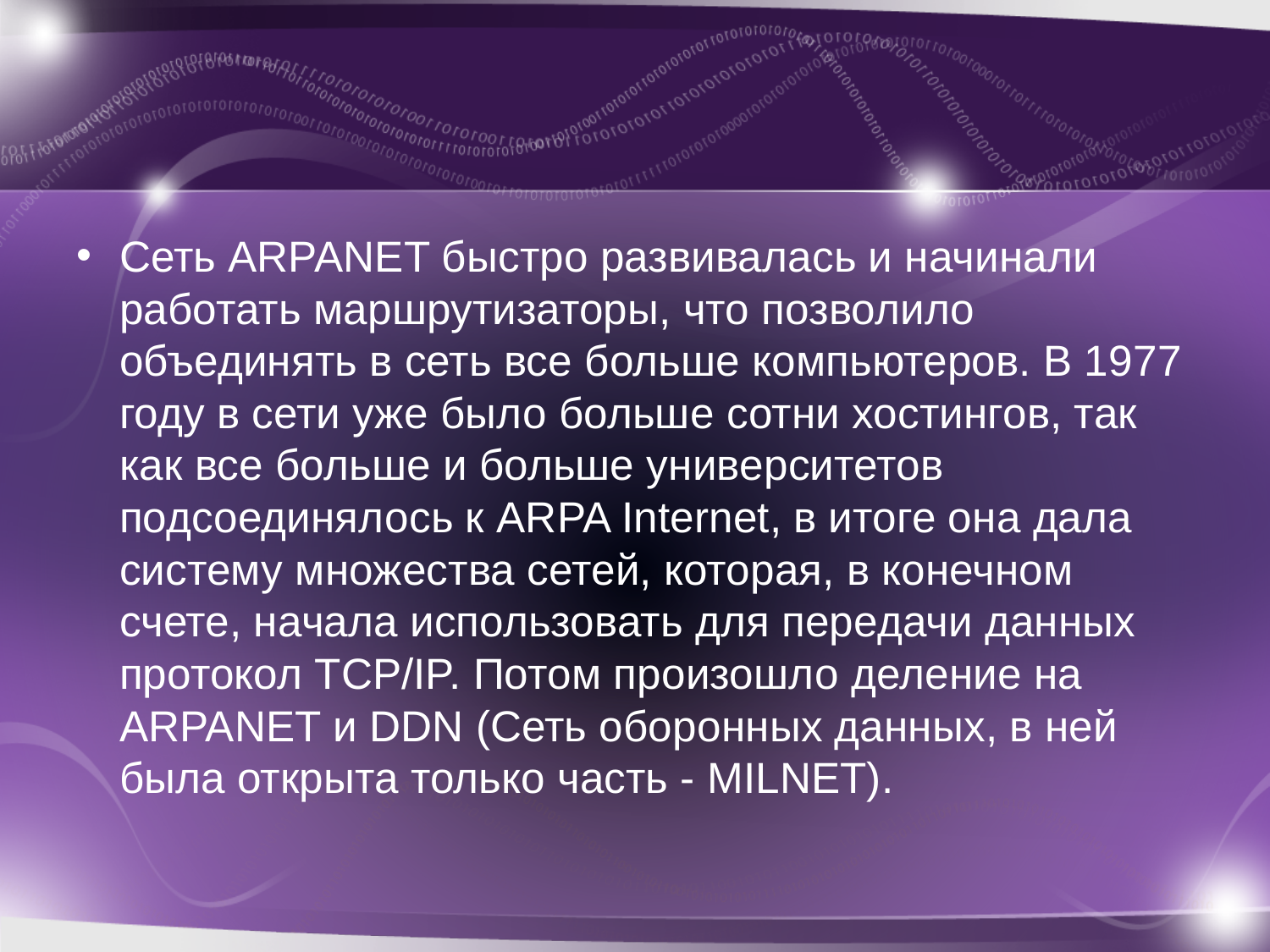

#
Сеть ARPANET быстро развивалась и начинали работать маршрутизаторы, что позволило объединять в сеть все больше компьютеров. В 1977 году в сети уже было больше сотни хостингов, так как все больше и больше университетов подсоединялось к ARPA Internet, в итоге она дала систему множества сетей, которая, в конечном счете, начала использовать для передачи данных протокол TCP/IP. Потом произошло деление на ARPANET и DDN (Сеть оборонных данных, в ней была открыта только часть - MILNET).